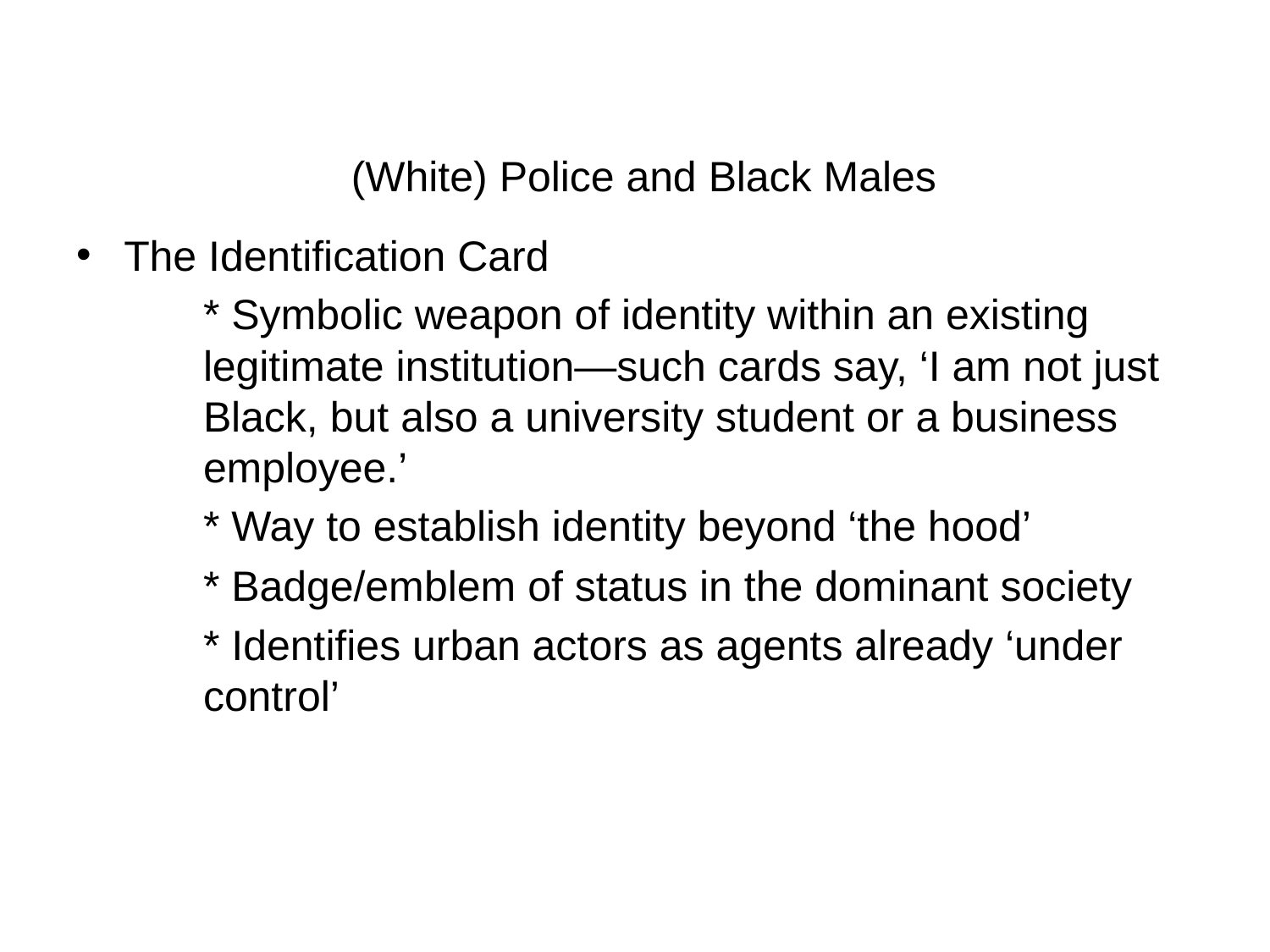

# (White) Police and Black Males
The Identification Card
	* Symbolic weapon of identity within an existing 	legitimate institution—such cards say, ‘I am not just 	Black, but also a university student or a business 	employee.’
	* Way to establish identity beyond ‘the hood’
	* Badge/emblem of status in the dominant society
	* Identifies urban actors as agents already ‘under 	control’